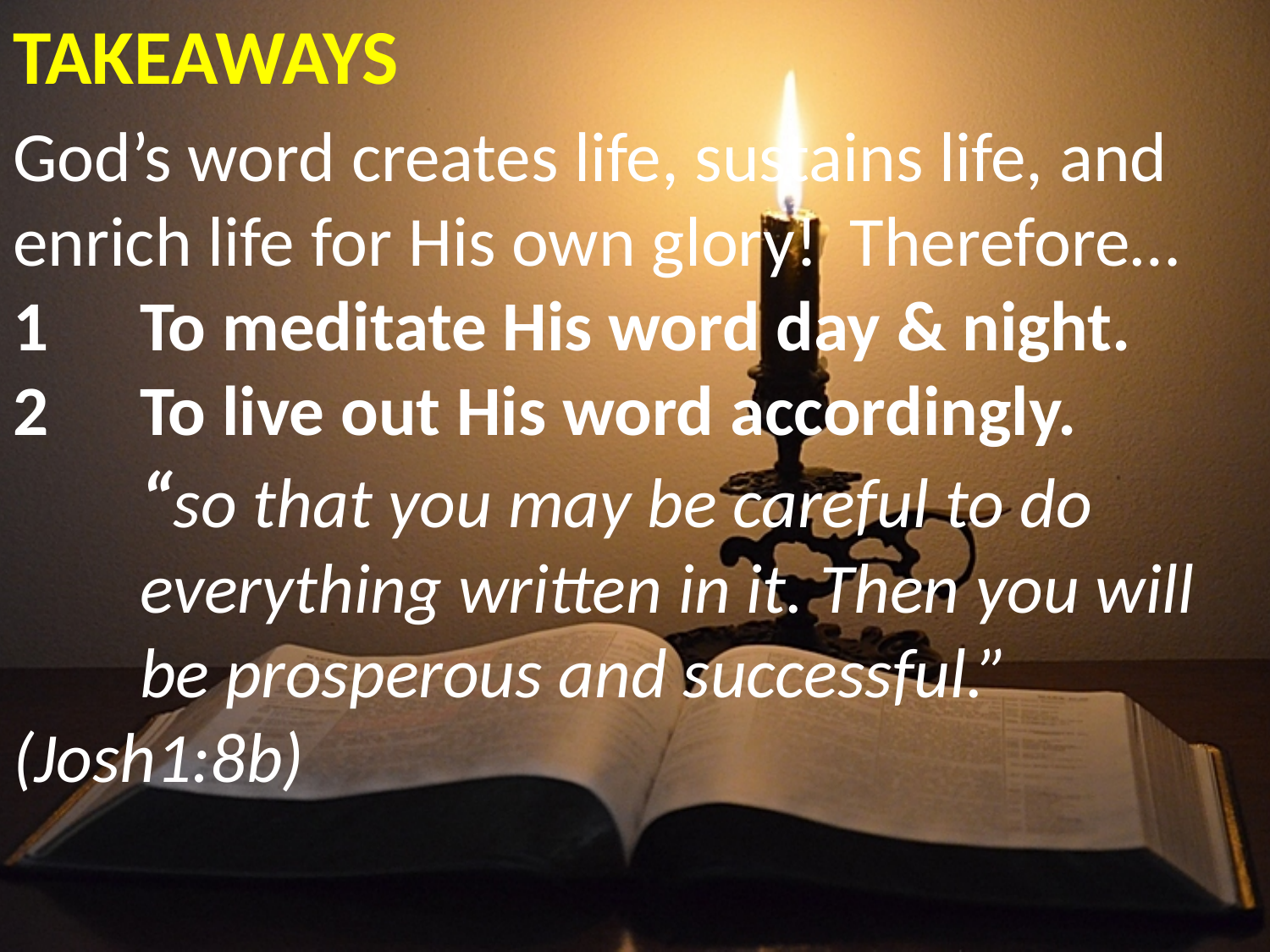

TAKEAWAYS
God’s word creates life, sustains life, and enrich life for His own glory!  Therefore…
1	To meditate His word day & night.
2	To live out His word accordingly.
	“so that you may be careful to do
	everything written in it. Then you will
	be prosperous and successful.” (Josh1:8b)